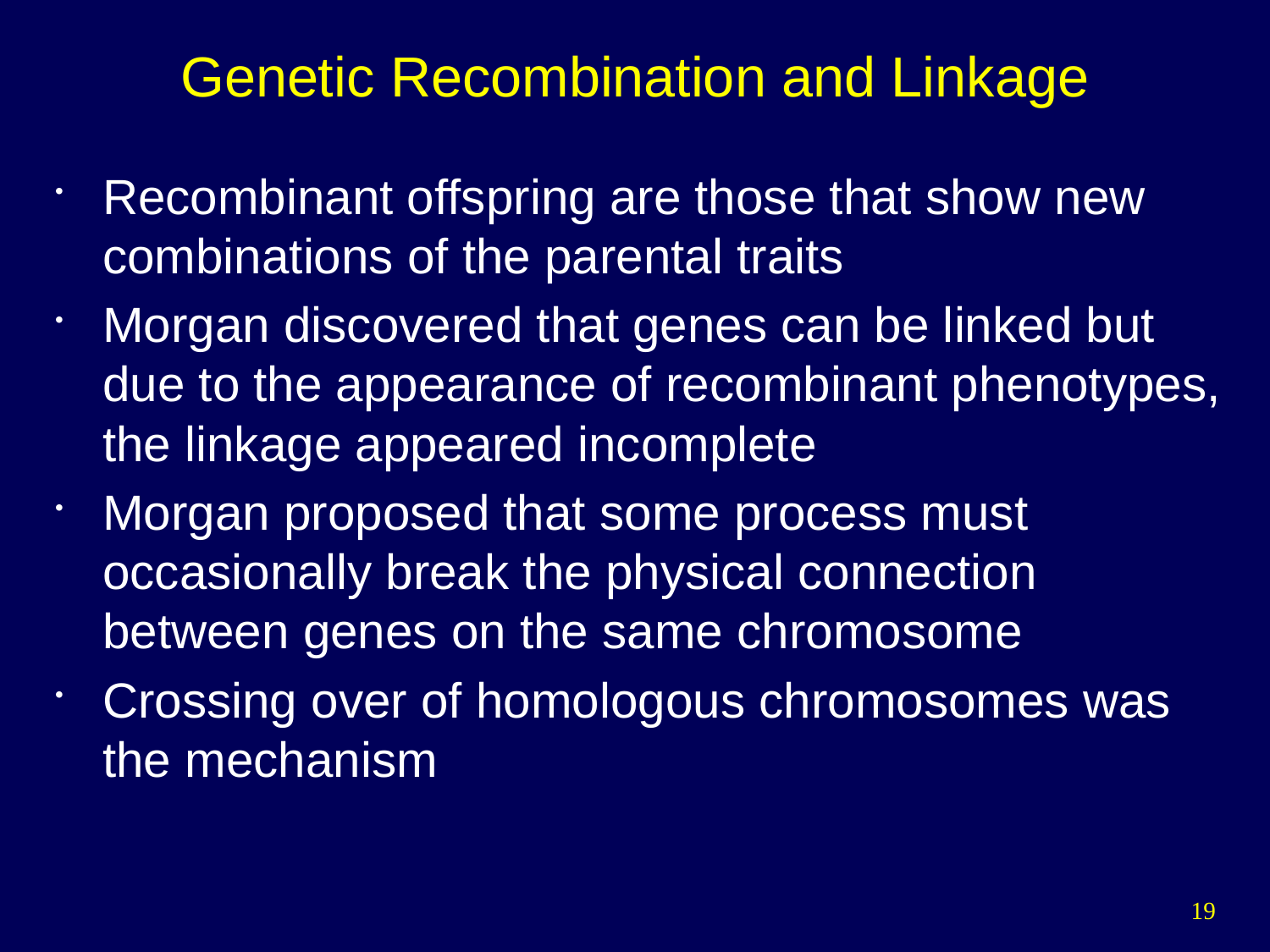

# Genetic Recombination and Linkage
Recombinant offspring are those that show new combinations of the parental traits
Morgan discovered that genes can be linked but due to the appearance of recombinant phenotypes, the linkage appeared incomplete
Morgan proposed that some process must occasionally break the physical connection between genes on the same chromosome
Crossing over of homologous chromosomes was the mechanism